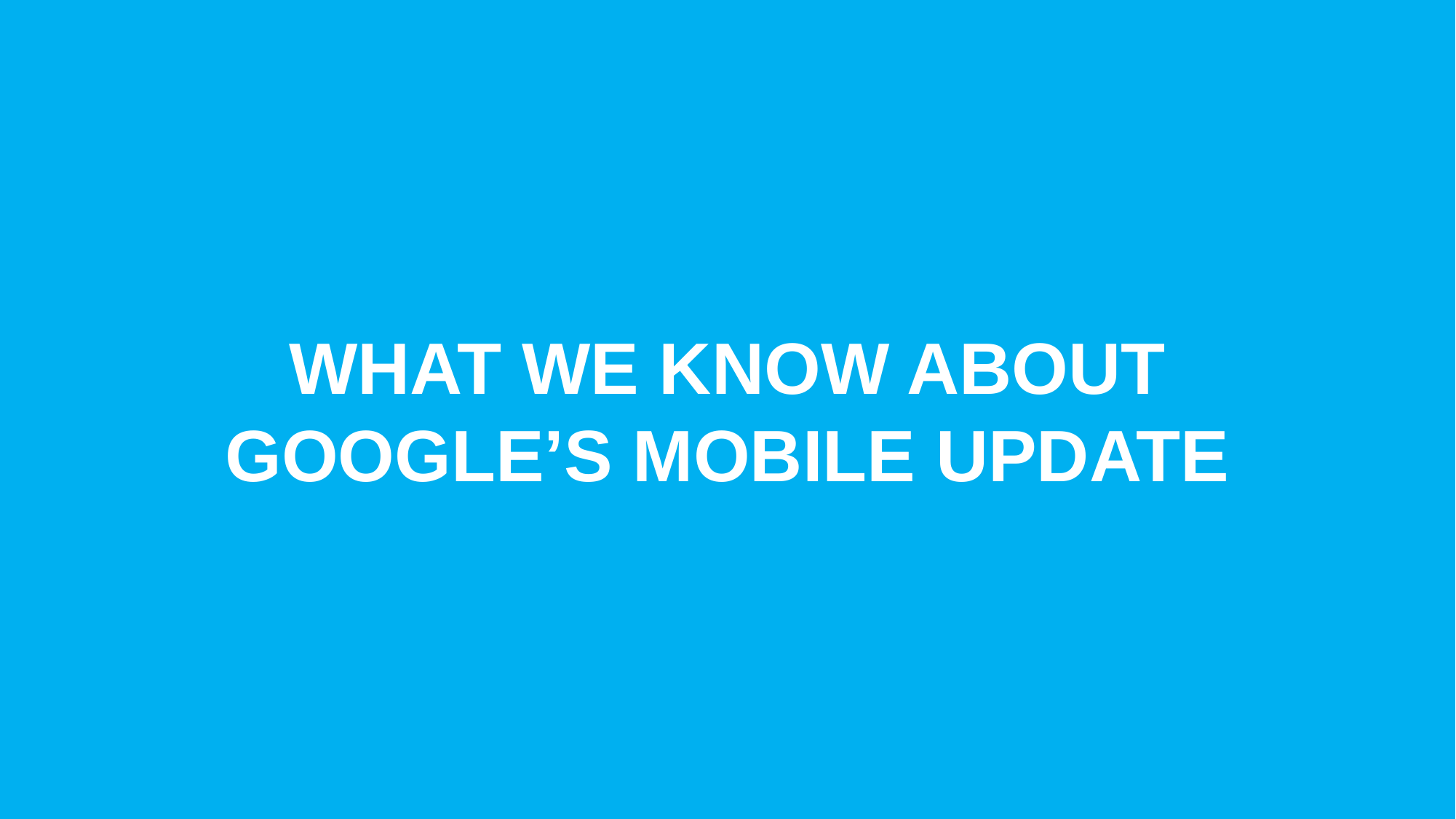

WHAT WE KNOW ABOUT GOOGLE’S MOBILE UPDATE